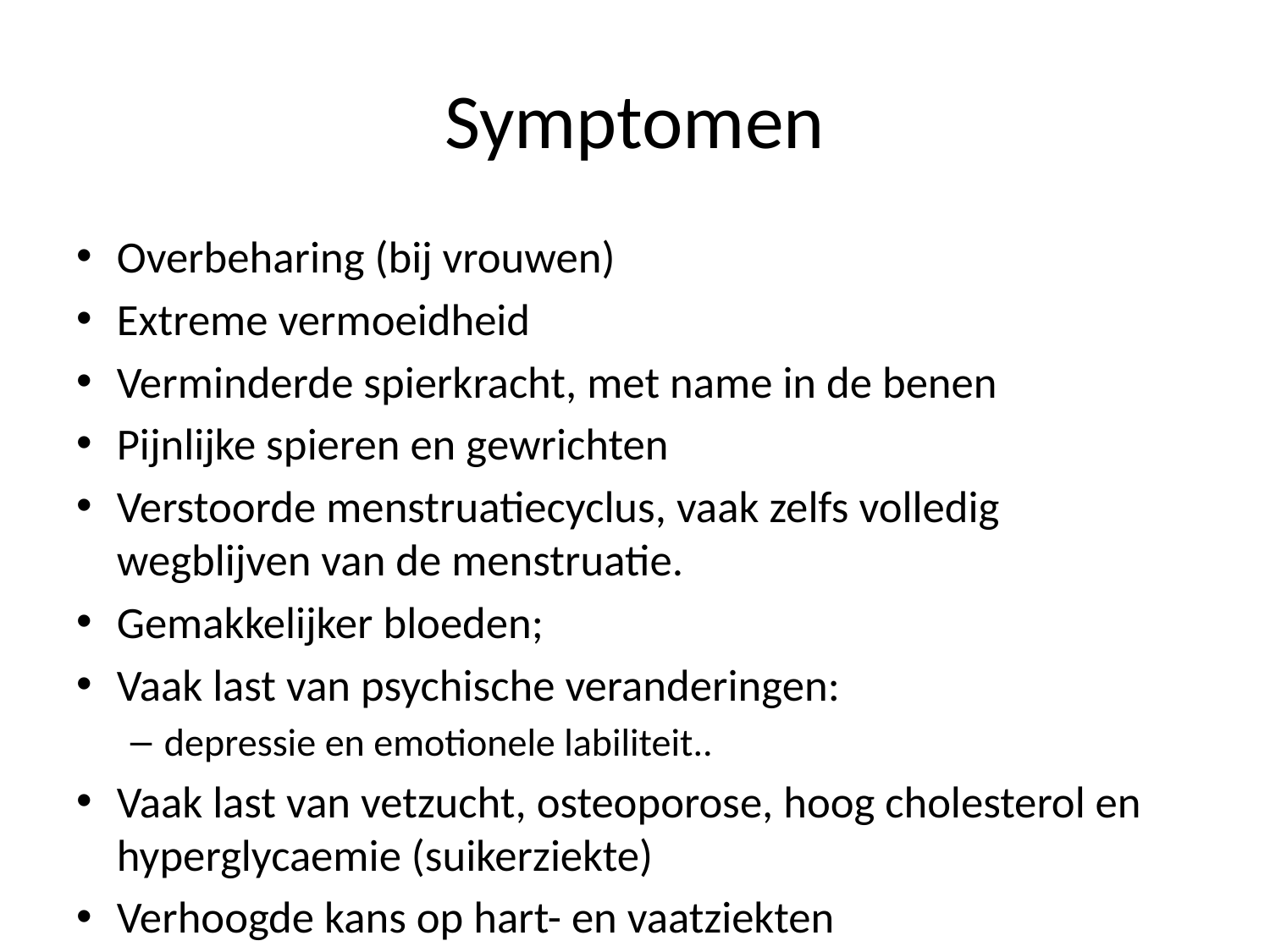

# Symptomen
Overbeharing (bij vrouwen)
Extreme vermoeidheid
Verminderde spierkracht, met name in de benen
Pijnlijke spieren en gewrichten
Verstoorde menstruatiecyclus, vaak zelfs volledig wegblijven van de menstruatie.
Gemakkelijker bloeden;
Vaak last van psychische veranderingen:
depressie en emotionele labiliteit..
Vaak last van vetzucht, osteoporose, hoog cholesterol en hyperglycaemie (suikerziekte)
Verhoogde kans op hart- en vaatziekten